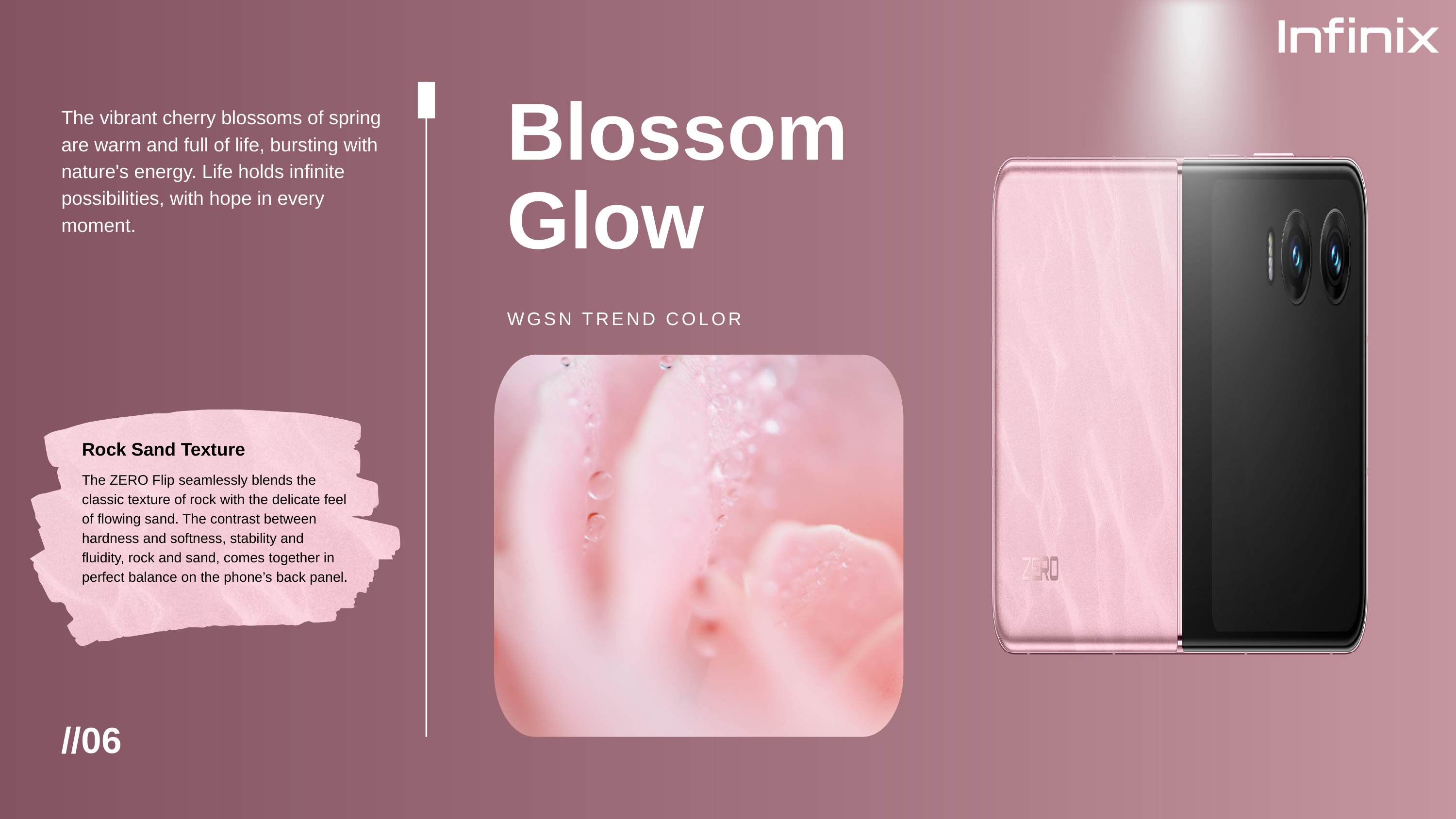

Blossom Glow
The vibrant cherry blossoms of spring are warm and full of life, bursting with nature's energy. Life holds infinite possibilities, with hope in every moment.

WGSN TREND COLOR

Rock Sand Texture
The ZERO Flip seamlessly blends the classic texture of rock with the delicate feel of flowing sand. The contrast between hardness and softness, stability and fluidity, rock and sand, comes together in perfect balance on the phone’s back panel.
//06